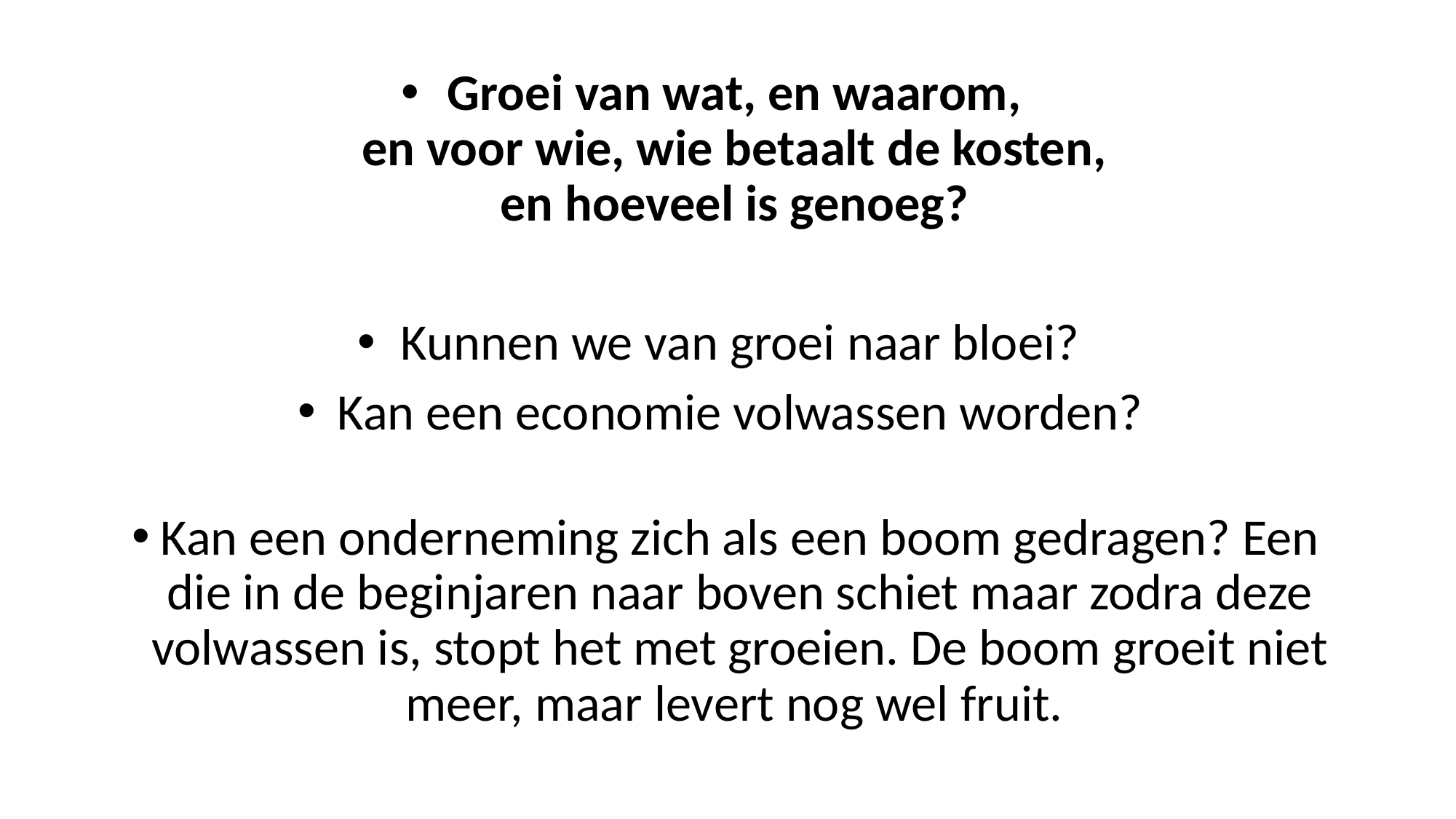

#
Groei van wat, en waarom,
en voor wie, wie betaalt de kosten,
en hoeveel is genoeg?

Kunnen we van groei naar bloei?
Kan een economie volwassen worden?
Kan een onderneming zich als een boom gedragen? Een die in de beginjaren naar boven schiet maar zodra deze volwassen is, stopt het met groeien. De boom groeit niet meer, maar levert nog wel fruit.